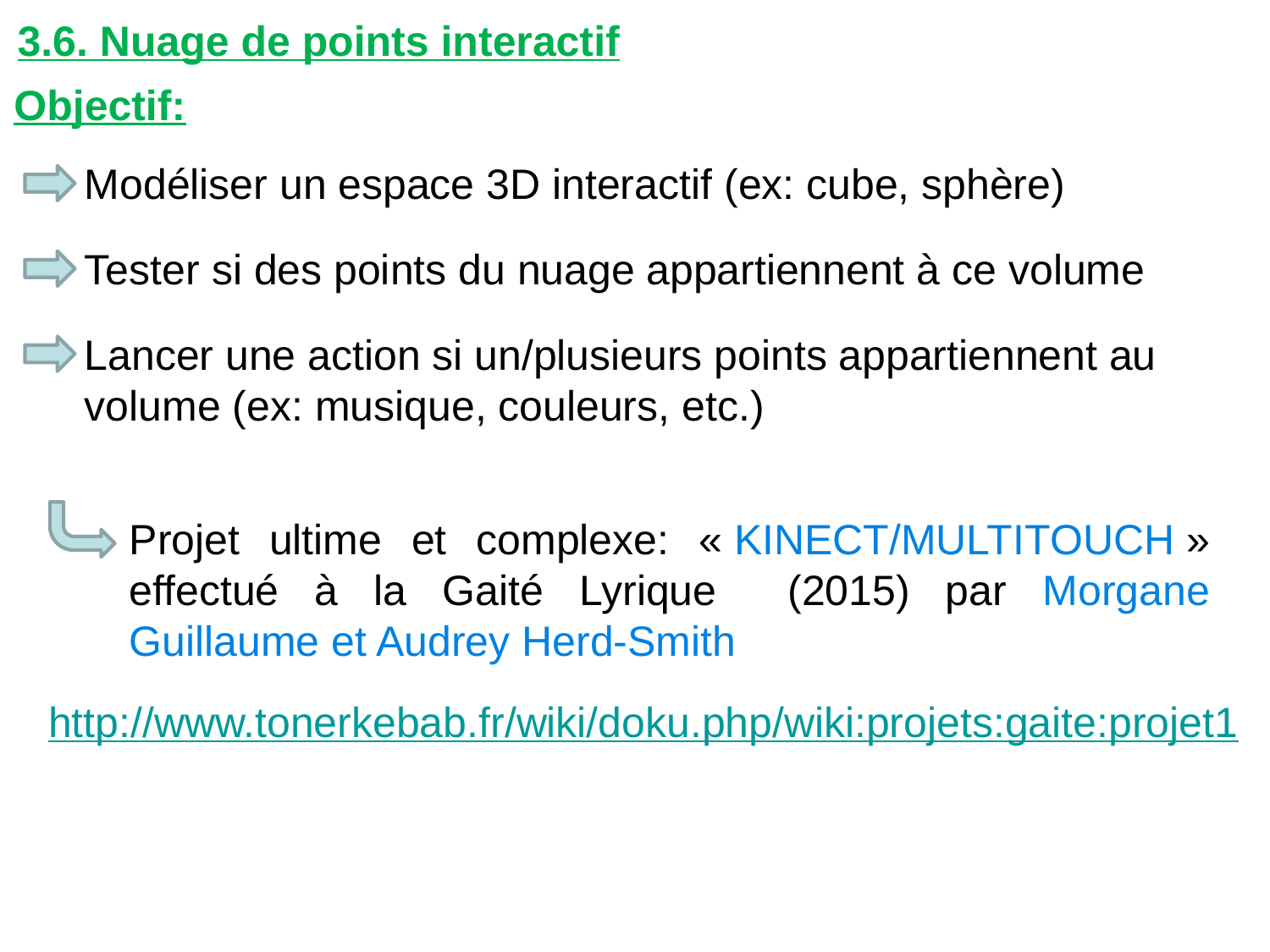

3.6. Nuage de points interactif
Objectif:
Modéliser un espace 3D interactif (ex: cube, sphère)

Tester si des points du nuage appartiennent à ce volume

Lancer une action si un/plusieurs points appartiennent au volume (ex: musique, couleurs, etc.)

Projet ultime et complexe: « KINECT/MULTITOUCH » effectué à la Gaité Lyrique  (2015) par Morgane Guillaume et Audrey Herd-Smith
http://www.tonerkebab.fr/wiki/doku.php/wiki:projets:gaite:projet1